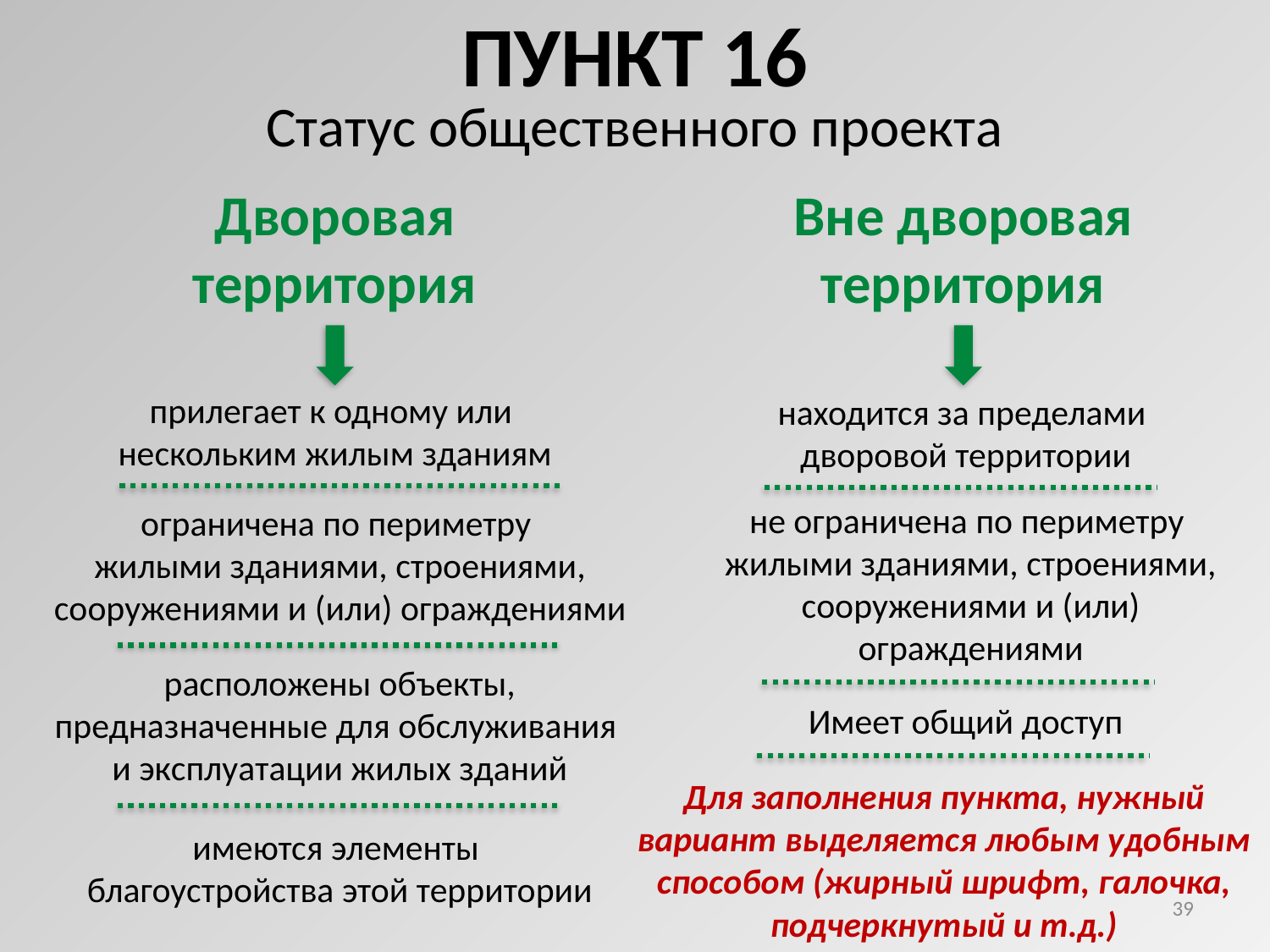

ПУНКТ 16
Статус общественного проекта
Дворовая территория
Вне дворовая территория

прилегает к одному или
нескольким жилым зданиям
находится за пределами
дворовой территории
не ограничена по периметру
жилыми зданиями, строениями, сооружениями и (или) ограждениями
ограничена по периметру
жилыми зданиями, строениями, сооружениями и (или) ограждениями
расположены объекты, предназначенные для обслуживания
и эксплуатации жилых зданий
Имеет общий доступ
Для заполнения пункта, нужный вариант выделяется любым удобным способом (жирный шрифт, галочка, подчеркнутый и т.д.)
имеются элементы
благоустройства этой территории
39